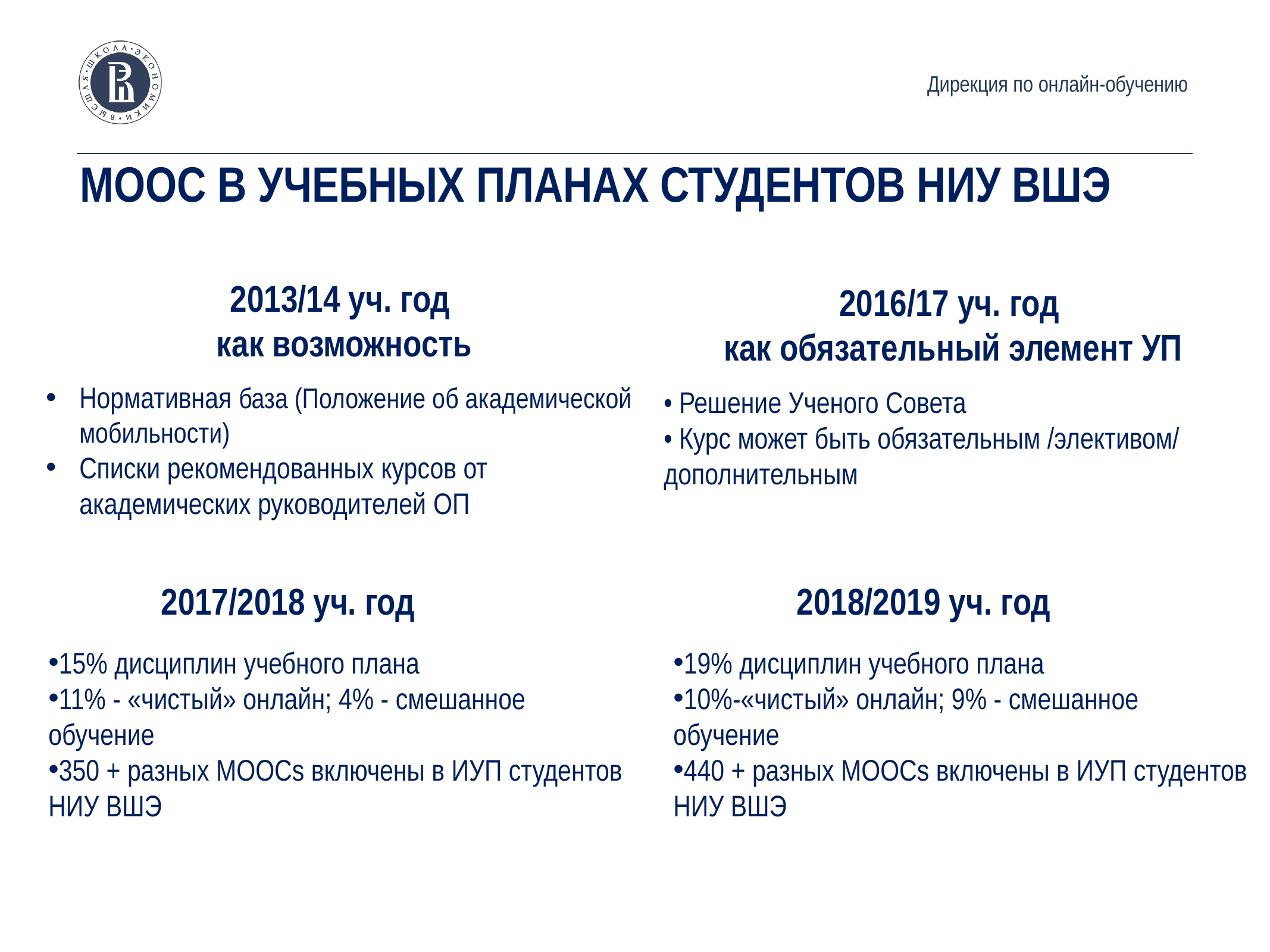

Дирекция по онлайн-обучению
МООС В УЧЕБНЫХ ПЛАНАХ СТУДЕНТОВ НИУ ВШЭ
2013/14 уч. год
как возможность

Нормативная база (Положение об академической мобильности)
Списки рекомендованных курсов от академических руководителей ОП
2016/17 уч. год
как обязательный элемент УП

• Решение Ученого Совета
• Курс может быть обязательным /элективом/
дополнительным

 2017/2018 уч. год
 2018/2019 уч. год
15% дисциплин учебного плана
11% - «чистый» онлайн; 4% - смешанное обучение
350 + разных MOOCs включены в ИУП студентов НИУ ВШЭ

19% дисциплин учебного плана
10%-«чистый» онлайн; 9% - смешанное обучение
440 + разных MOOCs включены в ИУП студентов НИУ ВШЭ
в